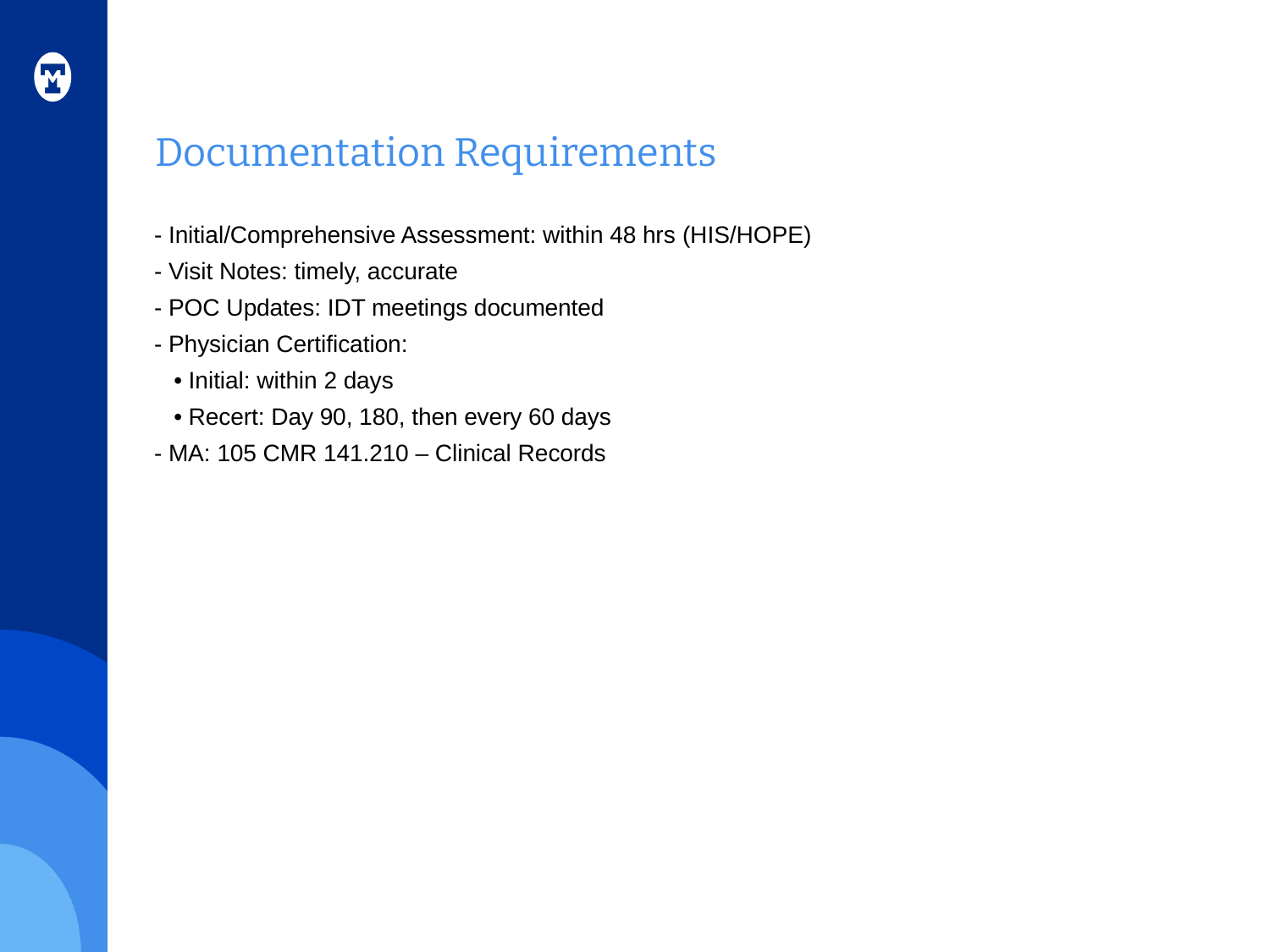

# Documentation Requirements
- Initial/Comprehensive Assessment: within 48 hrs (HIS/HOPE)
- Visit Notes: timely, accurate
- POC Updates: IDT meetings documented
- Physician Certification:
   • Initial: within 2 days
   • Recert: Day 90, 180, then every 60 days
- MA: 105 CMR 141.210 – Clinical Records